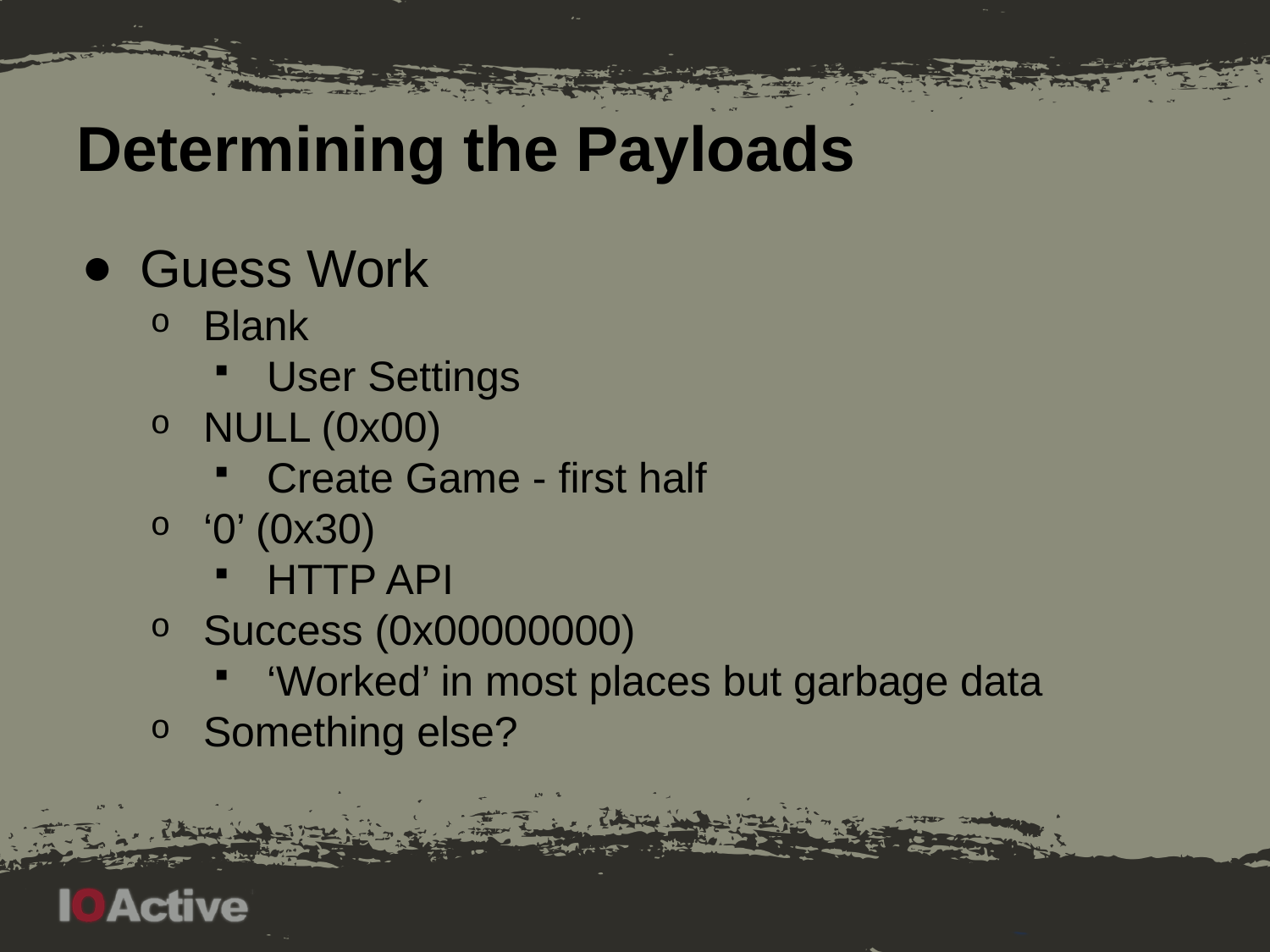

# Determining the Payloads
Guess Work
Blank
User Settings
NULL (0x00)
Create Game - first half
‘0’ (0x30)
HTTP API
Success (0x00000000)
‘Worked’ in most places but garbage data
Something else?